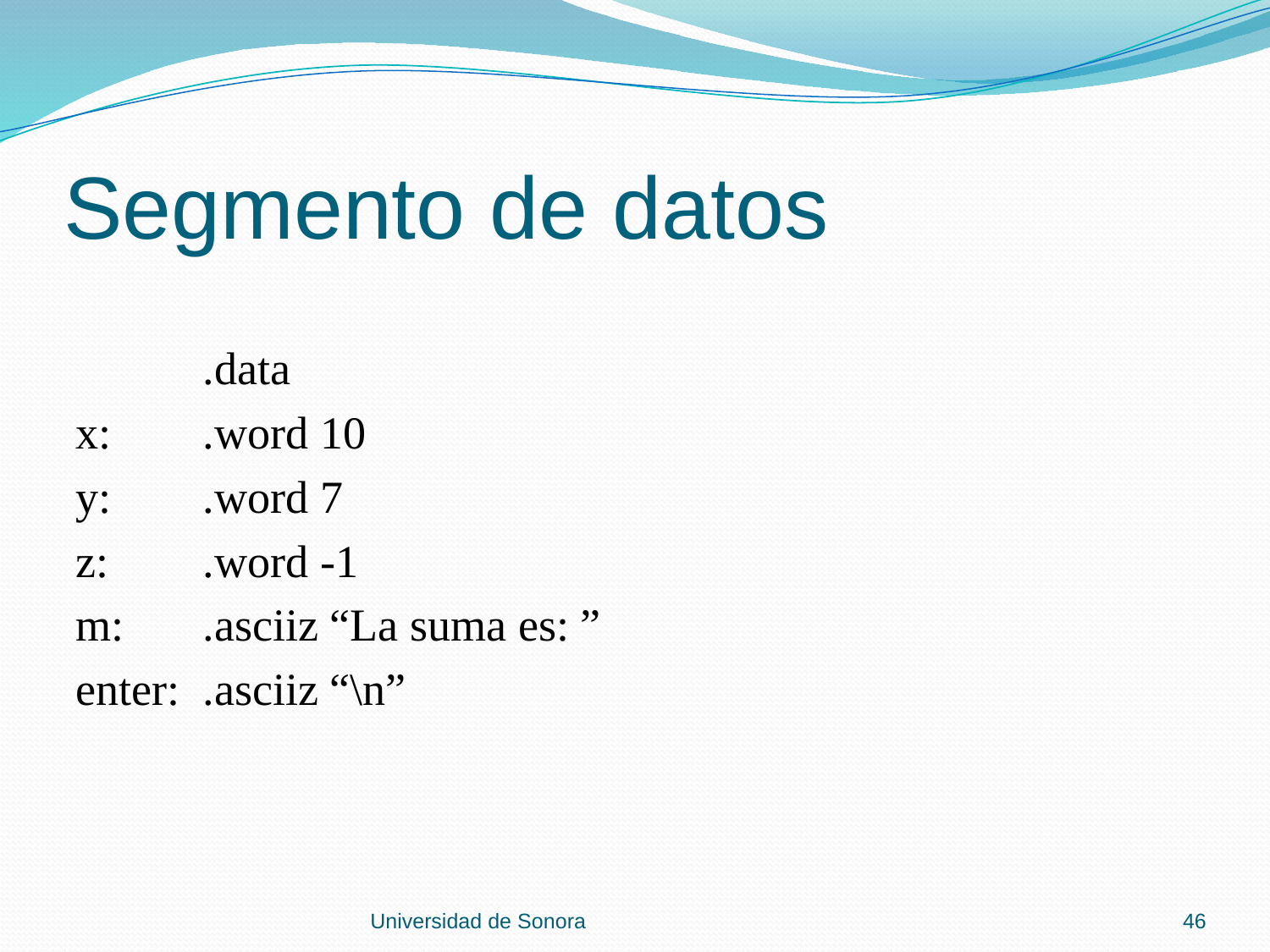

# Segmento de datos

	.data
x:	.word 10
y:	.word 7
z:	.word -1
m:	.asciiz “La suma es: ”
enter:  .asciiz “\n”
Universidad de Sonora
46